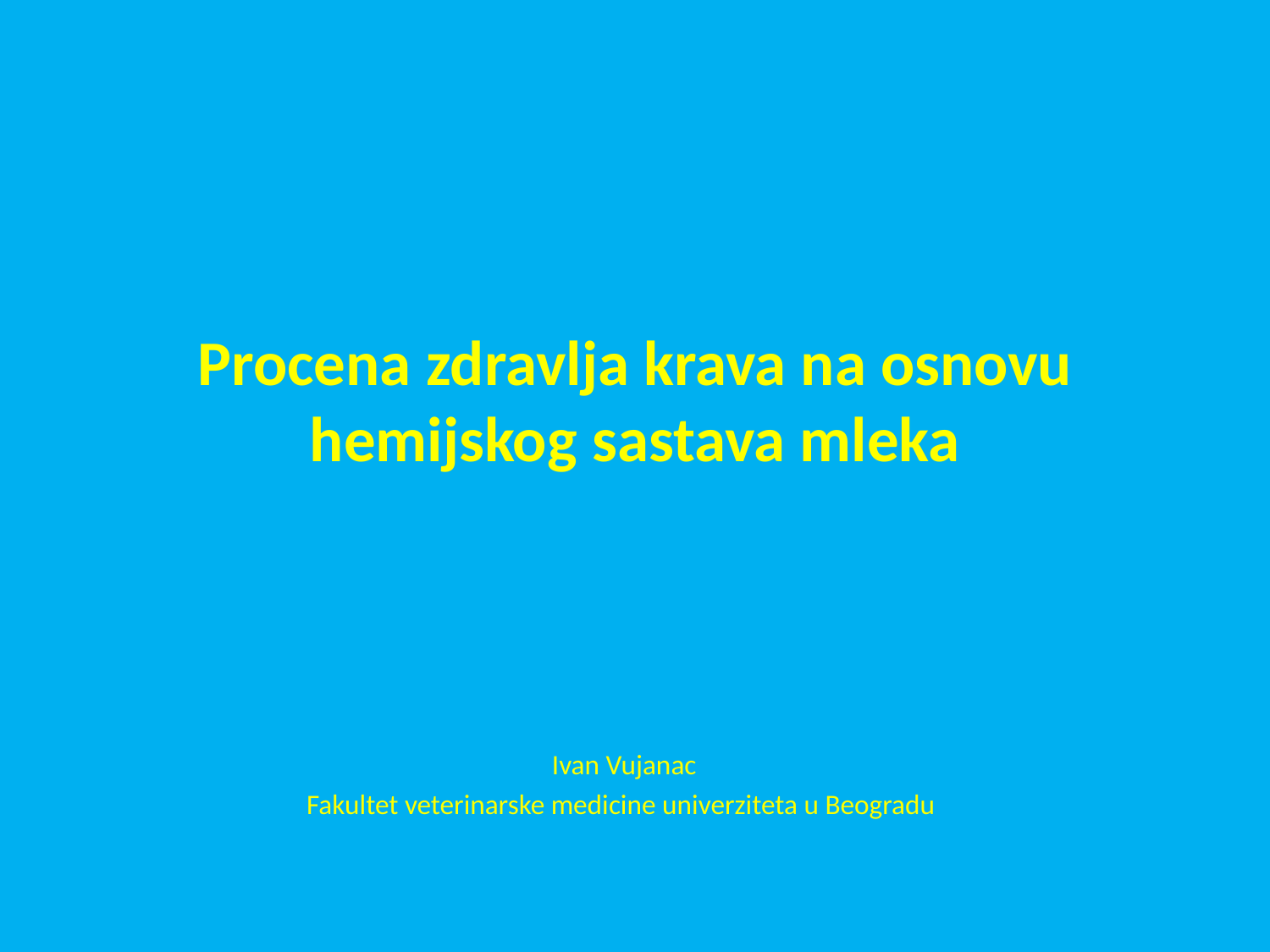

# Procena zdravlja krava na osnovu hemijskog sastava mleka
Ivan Vujanac
Fakultet veterinarske medicine univerziteta u Beogradu